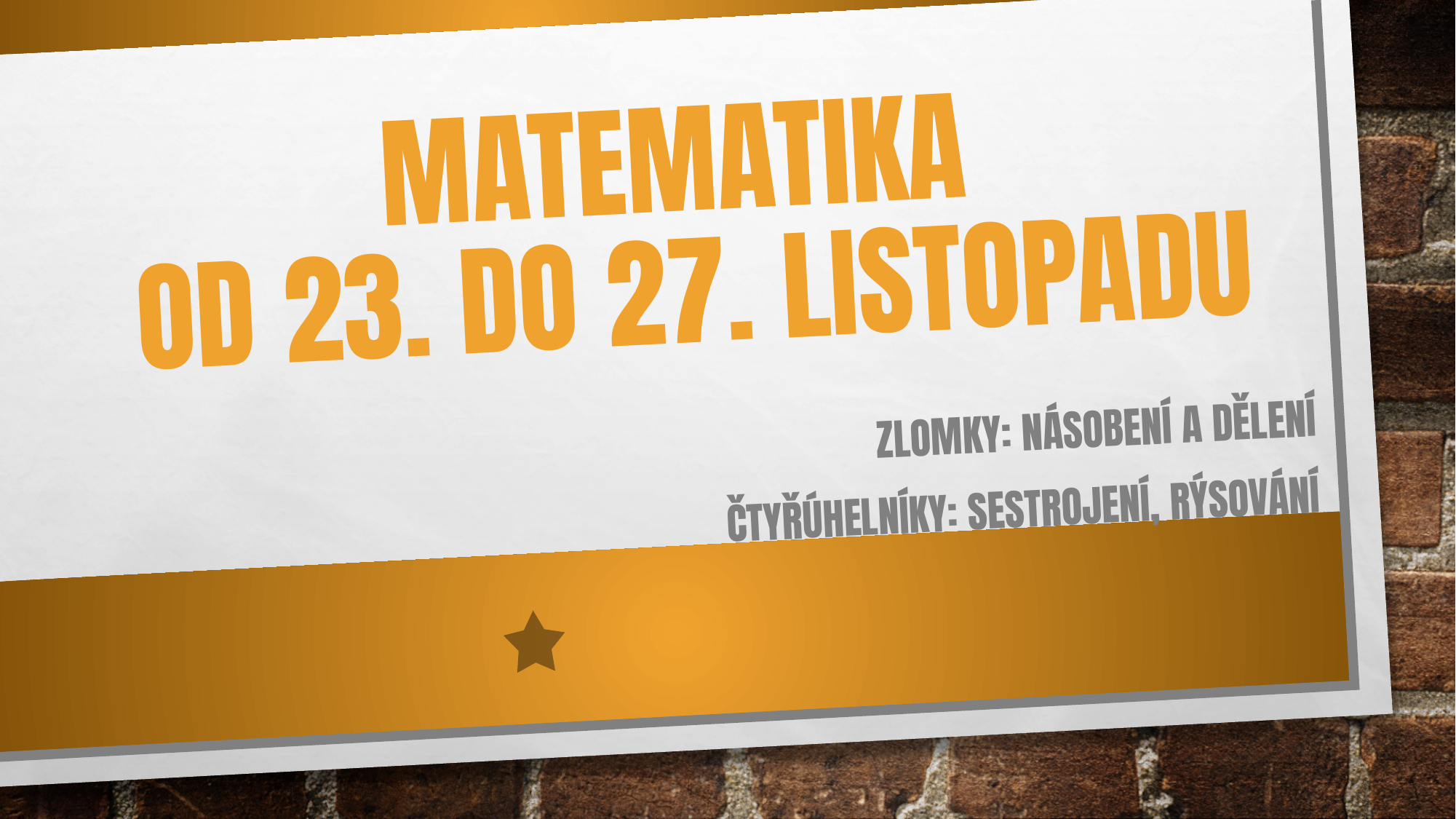

# Matematika od 23. do 27. listopadu
Zlomky: násobení a dělení
Čtyřúhelníky: sestrojení, rýsování